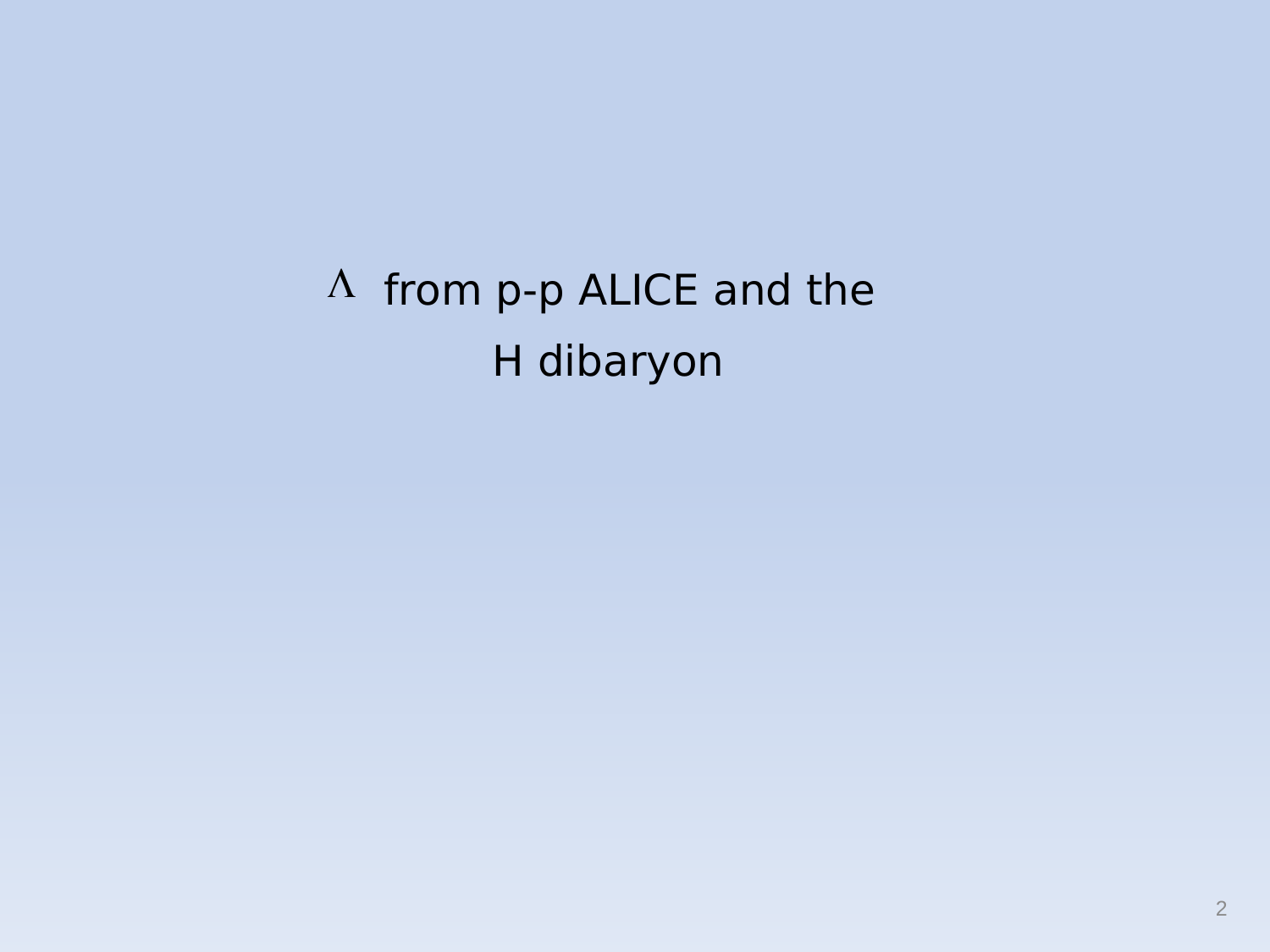

from p-p ALICE and the
H dibaryon
2